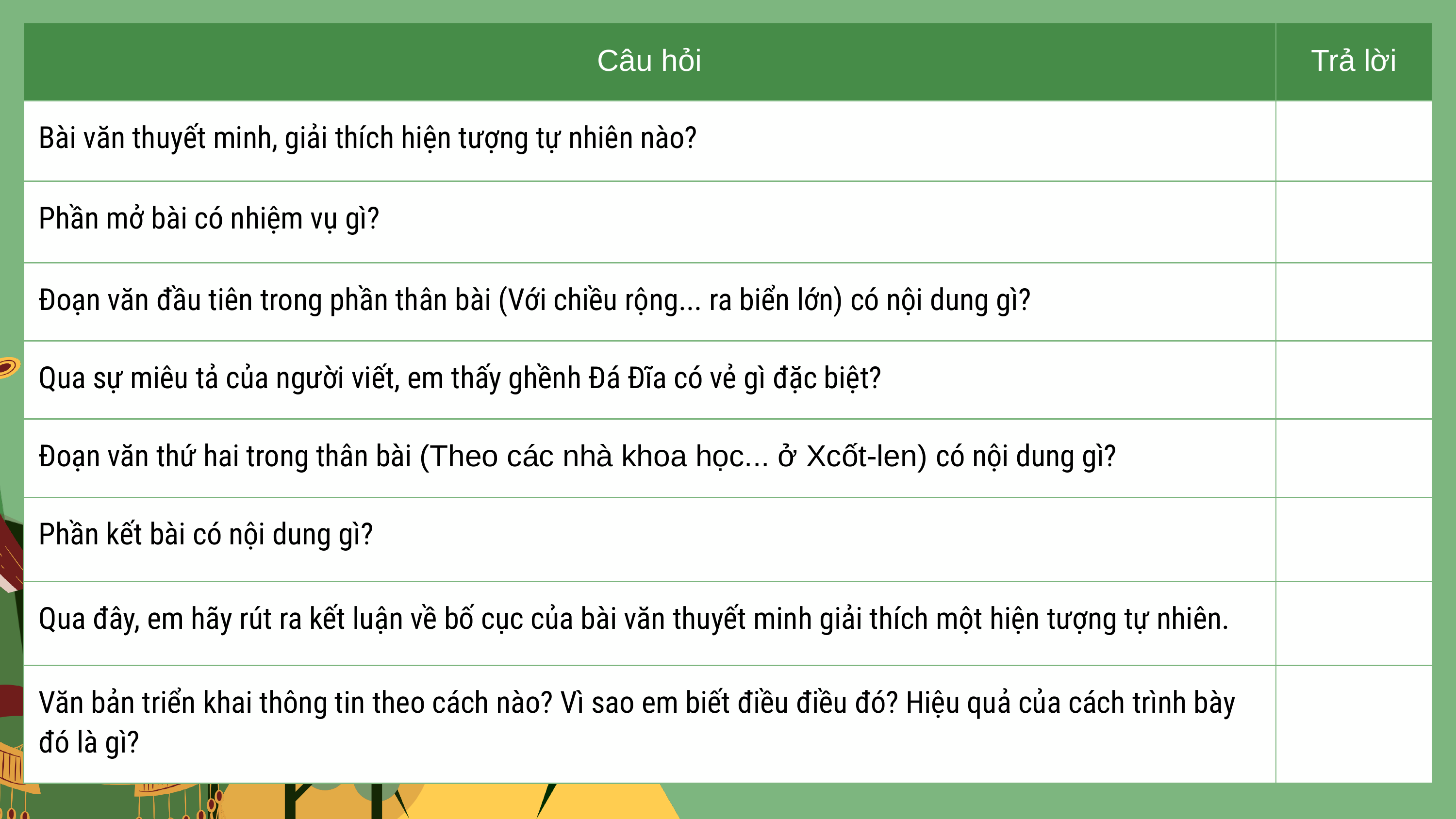

| Câu hỏi | Trả lời |
| --- | --- |
| Bài văn thuyết minh, giải thích hiện tượng tự nhiên nào? |  |
| Phần mở bài có nhiệm vụ gì? |  |
| Đoạn văn đầu tiên trong phần thân bài (Với chiều rộng... ra biển lớn) có nội dung gì? |  |
| Qua sự miêu tả của người viết, em thấy ghềnh Đá Đĩa có vẻ gì đặc biệt? |  |
| Đoạn văn thứ hai trong thân bài (Theo các nhà khoa học... ở Xcốt-len) có nội dung gì? |  |
| Phần kết bài có nội dung gì? |  |
| Qua đây, em hãy rút ra kết luận về bố cục của bài văn thuyết minh giải thích một hiện tượng tự nhiên. |  |
| Văn bản triển khai thông tin theo cách nào? Vì sao em biết điều điều đó? Hiệu quả của cách trình bày đó là gì? |  |